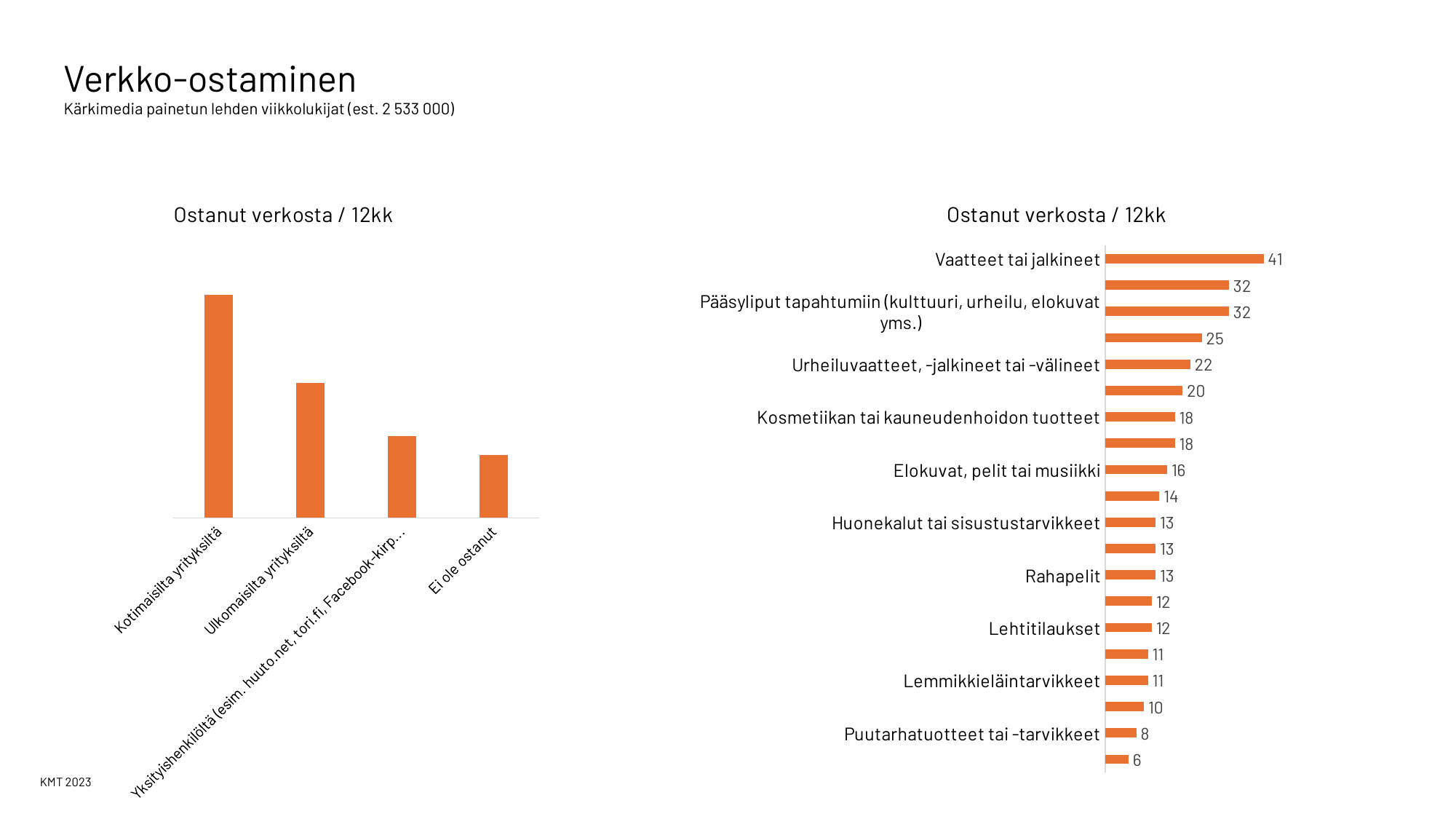

# Verkko-ostaminen Kärkimedia painetun lehden viikkolukijat (est. 2 533 000)

### Chart: Ostanut verkosta / 12kk

| Category | Kärkimedia-paketti painettu lehti (viikko), est. 2 533 000 |
|---|---|
| Kotimaisilta yrityksiltä | 71.0 |
| Ulkomaisilta yrityksiltä | 43.0 |
| Yksityishenkilöltä (esim. huuto.net, tori.fi, Facebook-kirppikset) | 26.0 |
| Ei ole ostanut | 20.0 |

### Chart: Ostanut verkosta / 12kk

| Category | Kärkimedia-paketti painettu lehti (viikko), est. 2 533 000 |
|---|---|
| Vaatteet tai jalkineet | 41.0 |
| Matkat tai majoitukset | 32.0 |
| Pääsyliput tapahtumiin (kulttuuri, urheilu, elokuvat yms.) | 32.0 |
| Elektroniikka tai tietotekniikka | 25.0 |
| Urheiluvaatteet, -jalkineet tai -välineet | 22.0 |
| Ruoka tai päivittäistavarat | 20.0 |
| Kosmetiikan tai kauneudenhoidon tuotteet | 18.0 |
| Kirjat | 18.0 |
| Elokuvat, pelit tai musiikki | 16.0 |
| Terveyden tai hyvinvoinnin tuotteet | 14.0 |
| Huonekalut tai sisustustarvikkeet | 13.0 |
| Moottoriajoneuvojen tarvikkeet | 13.0 |
| Rahapelit | 13.0 |
| Matkapuhelimet tai liittymät | 12.0 |
| Lehtitilaukset | 12.0 |
| Remontoimisen tai rakentamisen tuotteet | 11.0 |
| Lemmikkieläintarvikkeet | 11.0 |
| Kodinkoneet | 10.0 |
| Puutarhatuotteet tai -tarvikkeet | 8.0 |
| Jokin muu | 6.0 |
KMT 2023